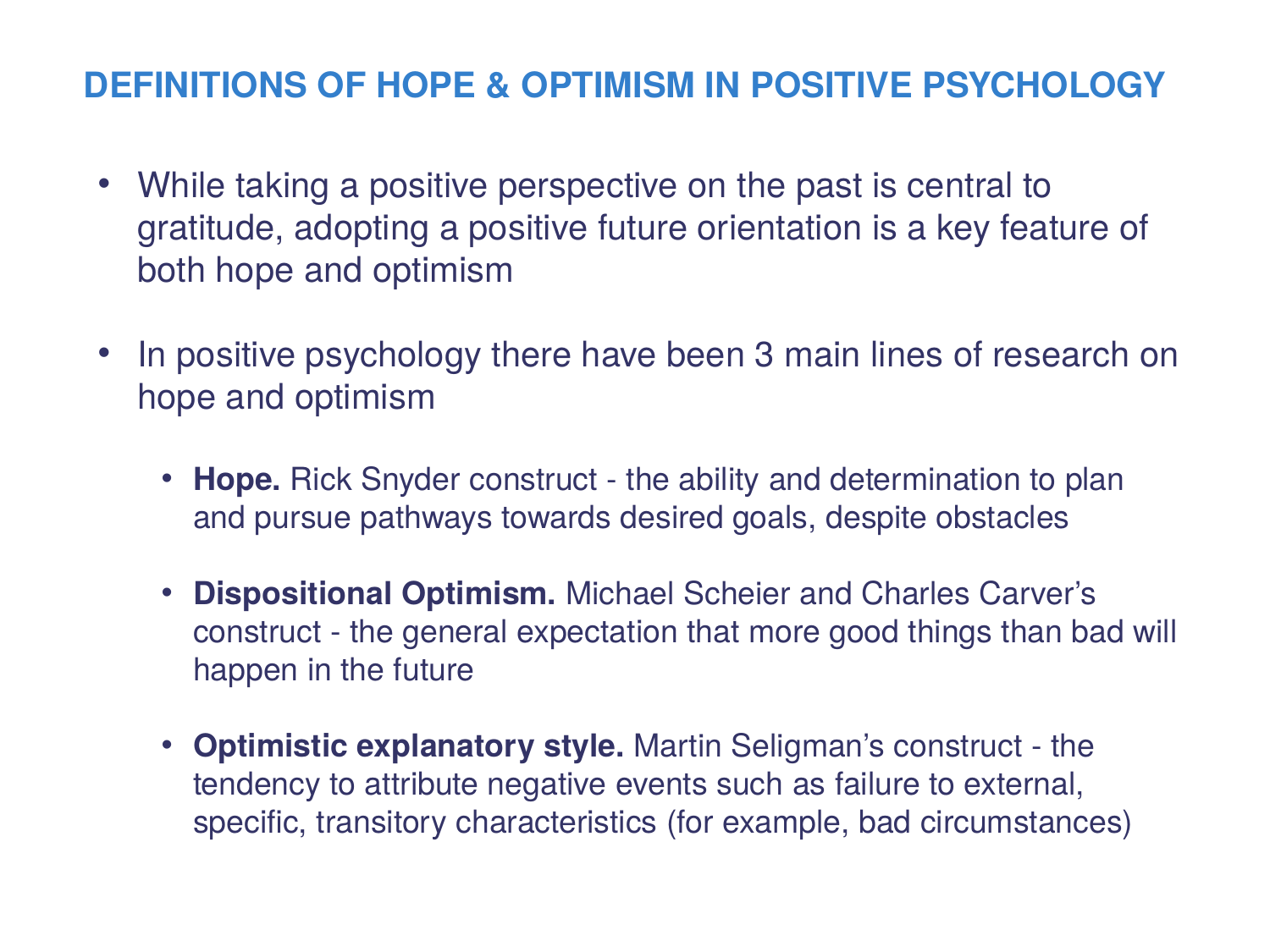

DEFINITIONS OF HOPE & OPTIMISM IN POSITIVE PSYCHOLOGY

While taking a positive perspective on the past is central to gratitude, adopting a positive future orientation is a key feature of both hope and optimism

In positive psychology there have been 3 main lines of research on hope and optimism

Hope. Rick Snyder construct - the ability and determination to plan and pursue pathways towards desired goals, despite obstacles

Dispositional Optimism. Michael Scheier and Charles Carver’s construct - the general expectation that more good things than bad will happen in the future

Optimistic explanatory style. Martin Seligman’s construct - the tendency to attribute negative events such as failure to external, specific, transitory characteristics (for example, bad circumstances)